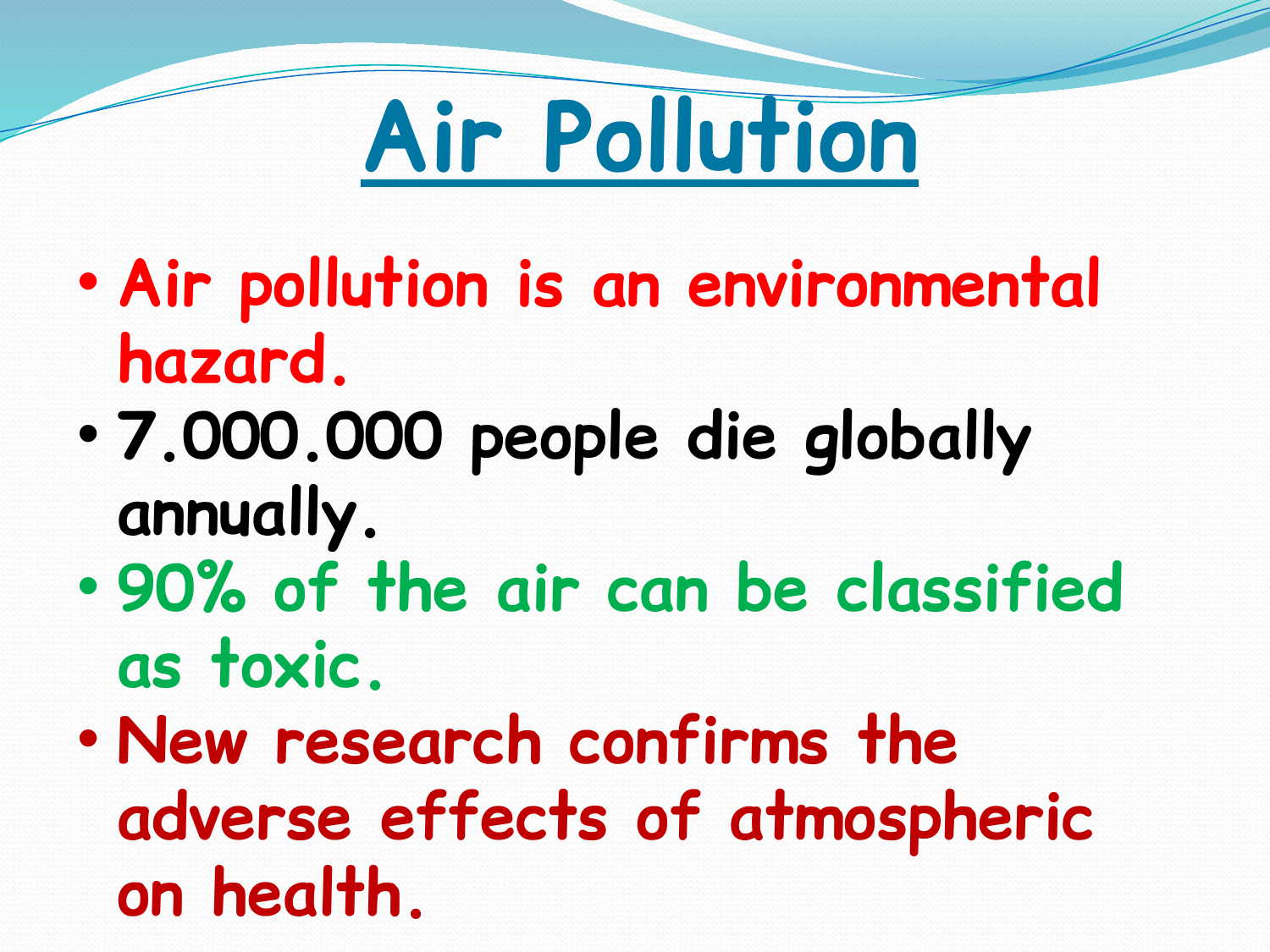

Air Pollution
Air pollution is an environmental hazard.
7.000.000 people die globally annually.
90% of the air can be classified as toxic.
New research confirms the adverse effects of atmospheric on health.